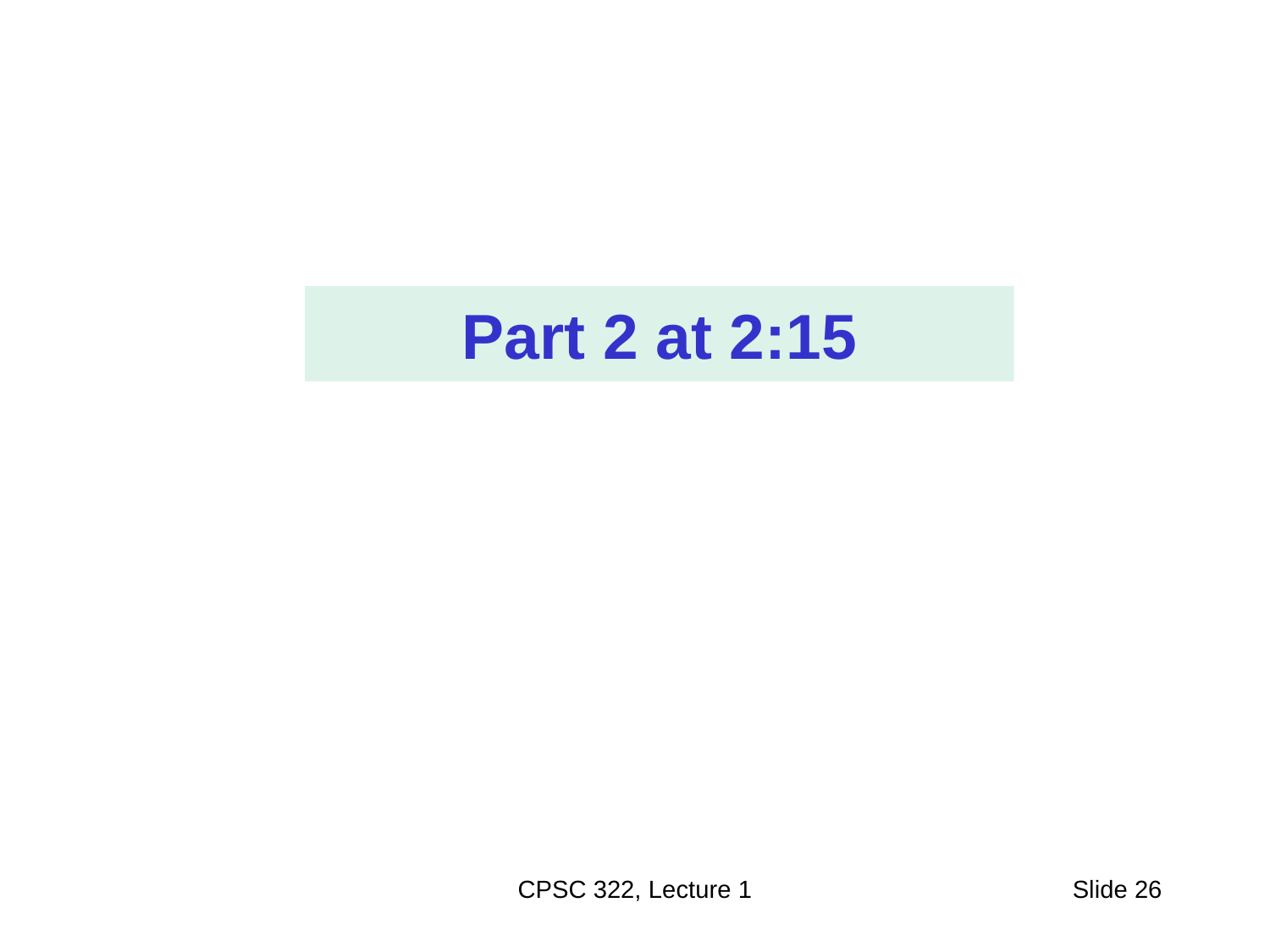

Part 2 at 2:15
CPSC 322, Lecture 1
Slide 26